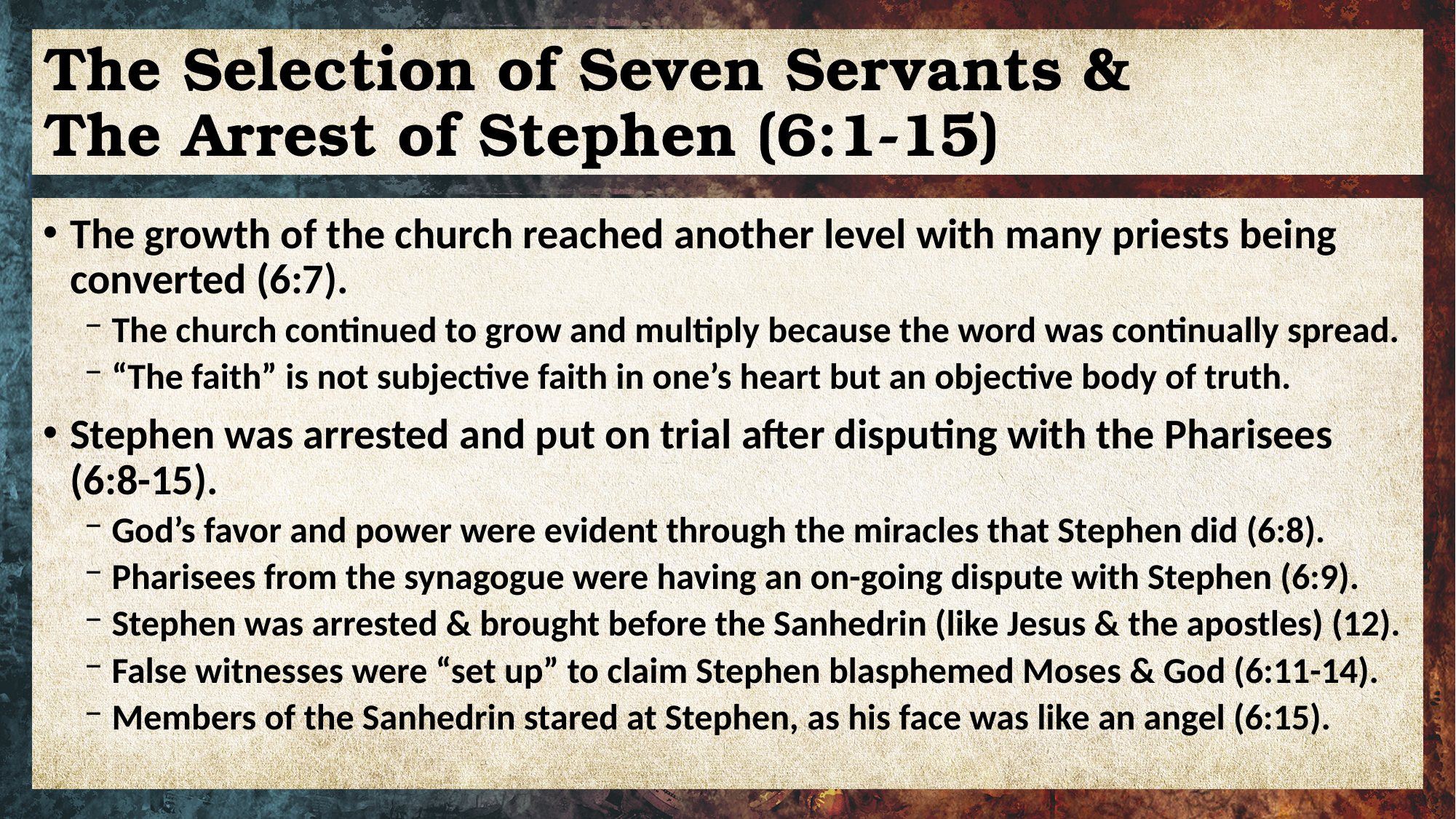

# The Selection of Seven Servants & The Arrest of Stephen (6:1-15)
The growth of the church reached another level with many priests being converted (6:7).
The church continued to grow and multiply because the word was continually spread.
“The faith” is not subjective faith in one’s heart but an objective body of truth.
Stephen was arrested and put on trial after disputing with the Pharisees (6:8-15).
God’s favor and power were evident through the miracles that Stephen did (6:8).
Pharisees from the synagogue were having an on-going dispute with Stephen (6:9).
Stephen was arrested & brought before the Sanhedrin (like Jesus & the apostles) (12).
False witnesses were “set up” to claim Stephen blasphemed Moses & God (6:11-14).
Members of the Sanhedrin stared at Stephen, as his face was like an angel (6:15).